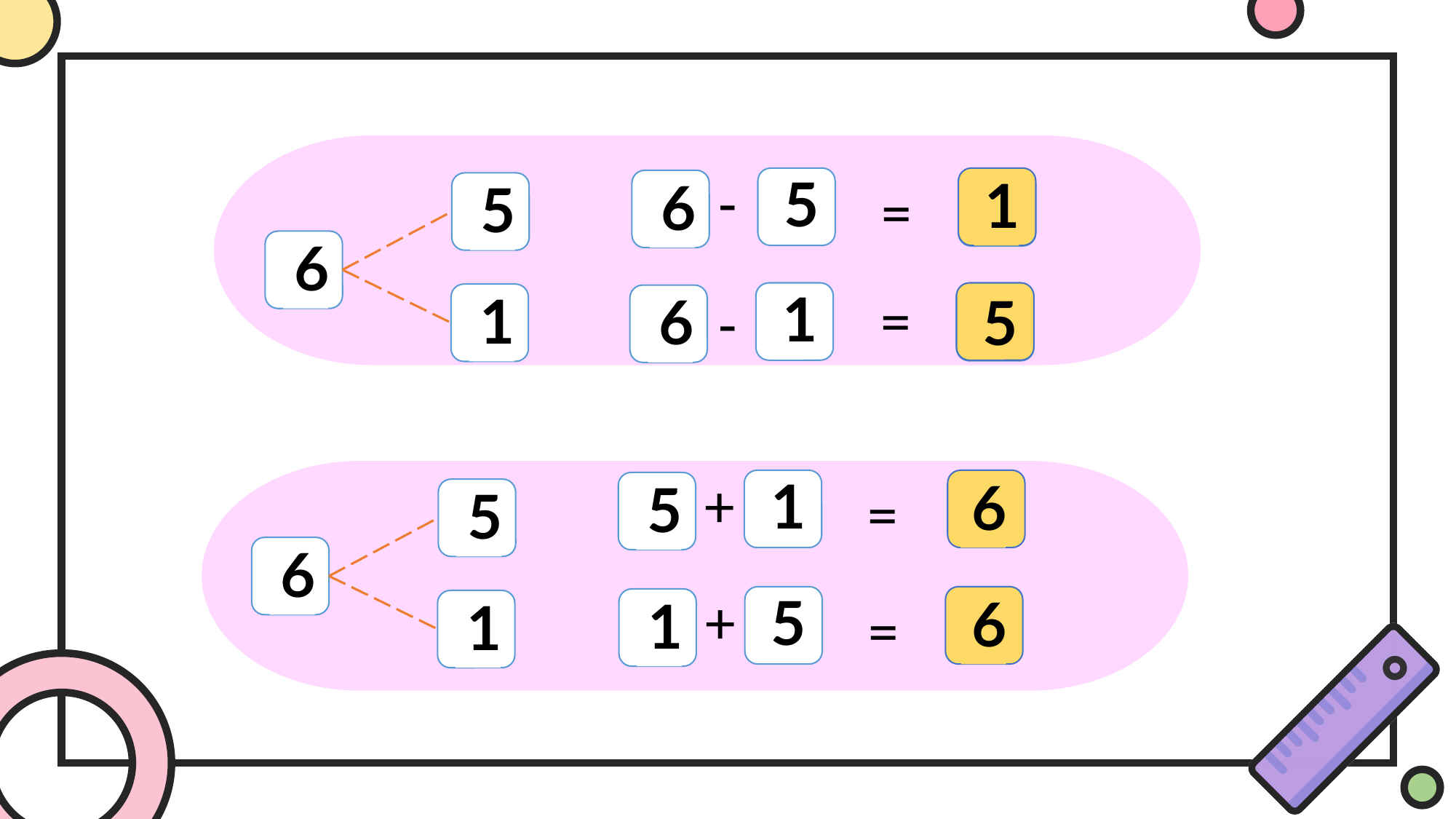

-
=

5

1

?

6

5

6
=
-

1

5

?

1

6

+
=

6

1

5

5

6
+
=

5

6

1

1